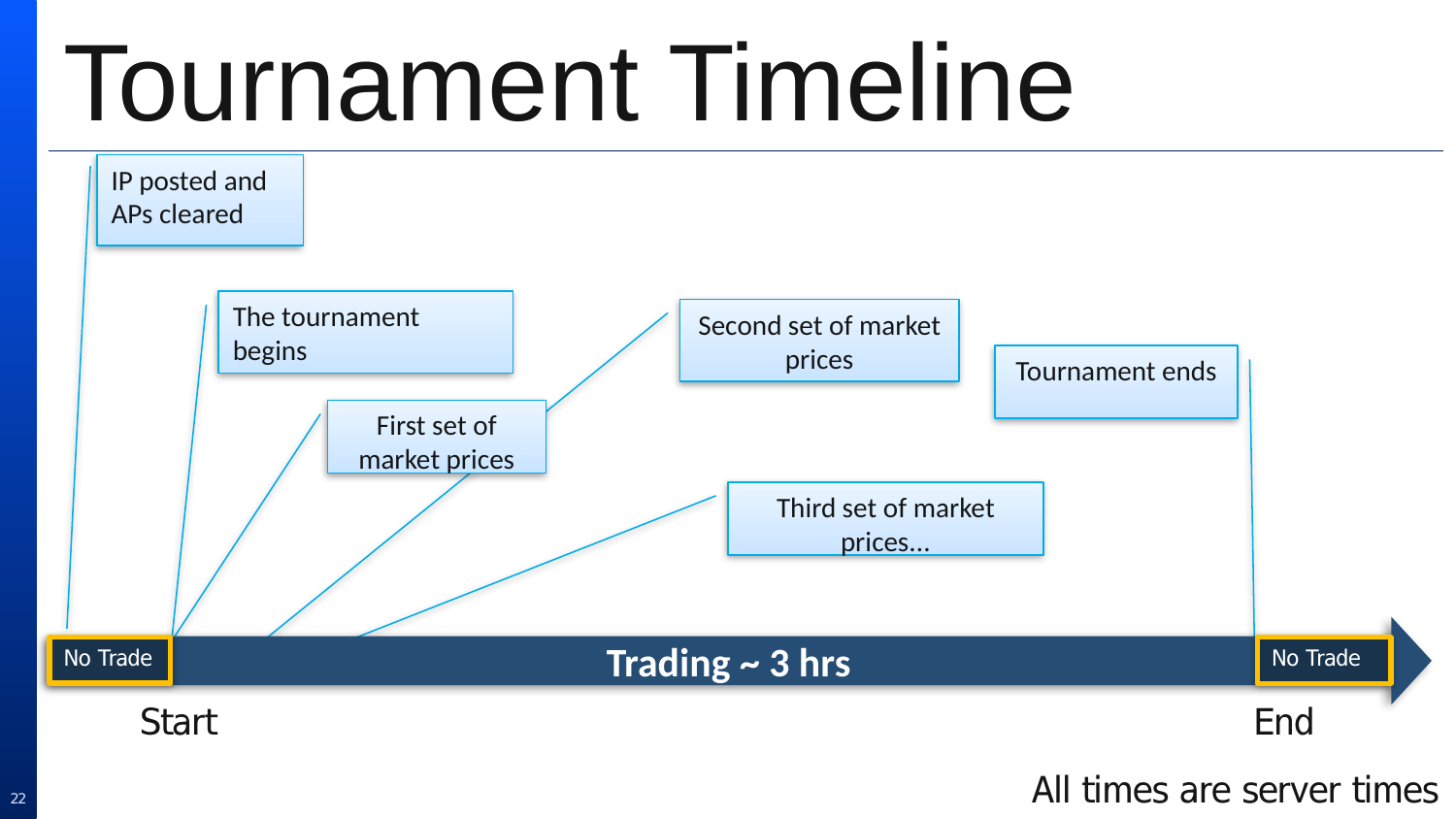

# Tournament Timeline
IP posted and APs cleared
The tournament begins
Second set of market prices
Tournament ends
First set of market prices
Third set of market prices...
Trading ~ 3 hrs
No Trade
No Trade
        Start                                                                                           End
All times are server times
22